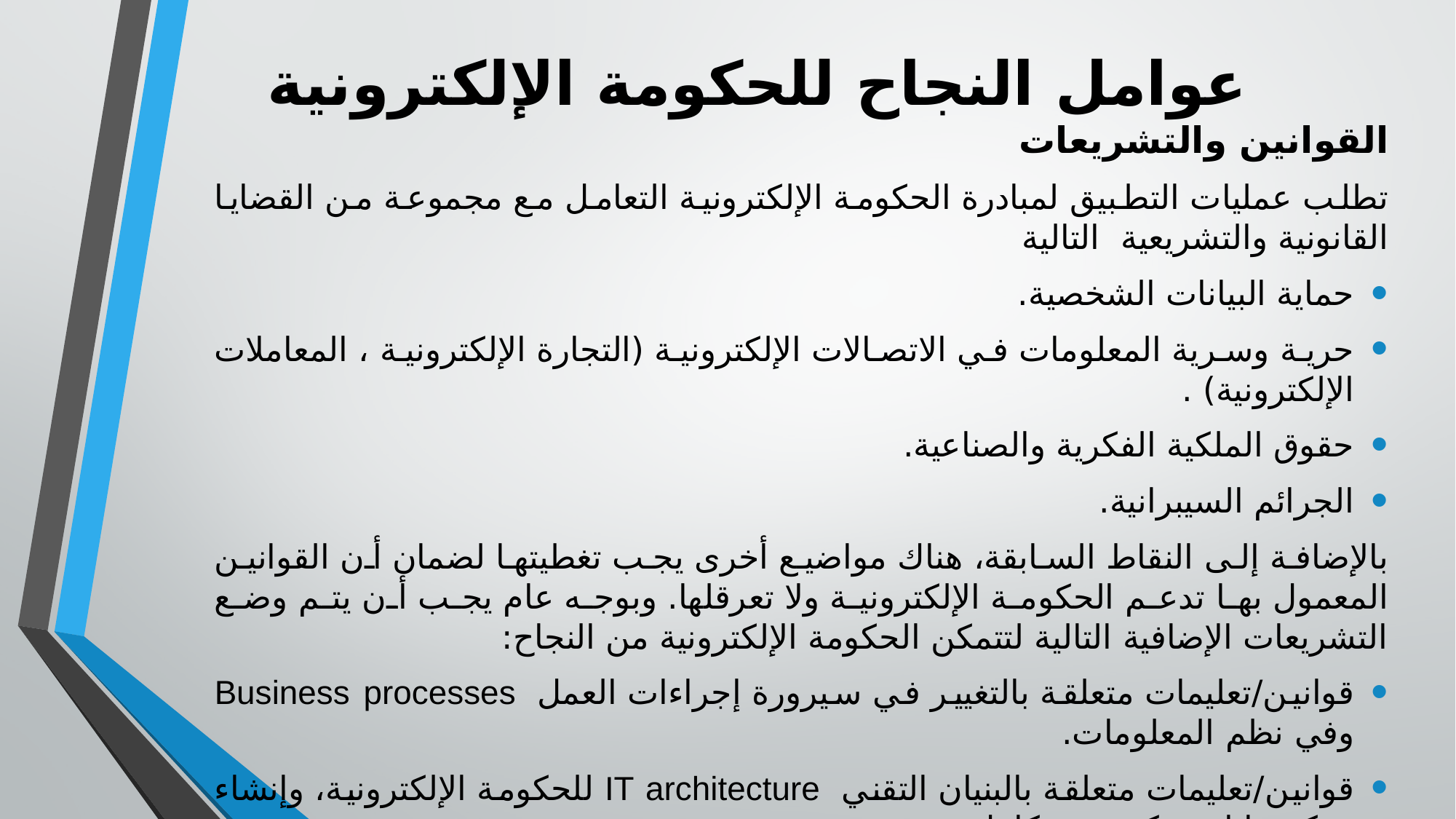

# عوامل النجاح للحكومة الإلكترونية
القوانين والتشريعات
تطلب عمليات التطبيق لمبادرة الحكومة الإلكترونية التعامل مع مجموعة من القضايا القانونية والتشريعية  التالية
حماية البيانات الشخصية.
حرية وسرية المعلومات في الاتصالات الإلكترونية (التجارة الإلكترونية ، المعاملات الإلكترونية) .
حقوق الملكية الفكرية والصناعية.
الجرائم السيبرانية.
بالإضافة إلى النقاط السابقة، هناك مواضيع أخرى يجب تغطيتها لضمان أن القوانين المعمول بها تدعم الحكومة الإلكترونية ولا تعرقلها. وبوجه عام يجب أن يتم وضع التشريعات الإضافية التالية لتتمكن الحكومة الإلكترونية من النجاح:
قوانين/تعليمات متعلقة بالتغيير في سيرورة إجراءات العمل  Business processes وفي نظم المعلومات.
قوانين/تعليمات متعلقة بالبنيان التقني  IT architecture للحكومة الإلكترونية، وإنشاء مركز بيانات حكومي متكامل.